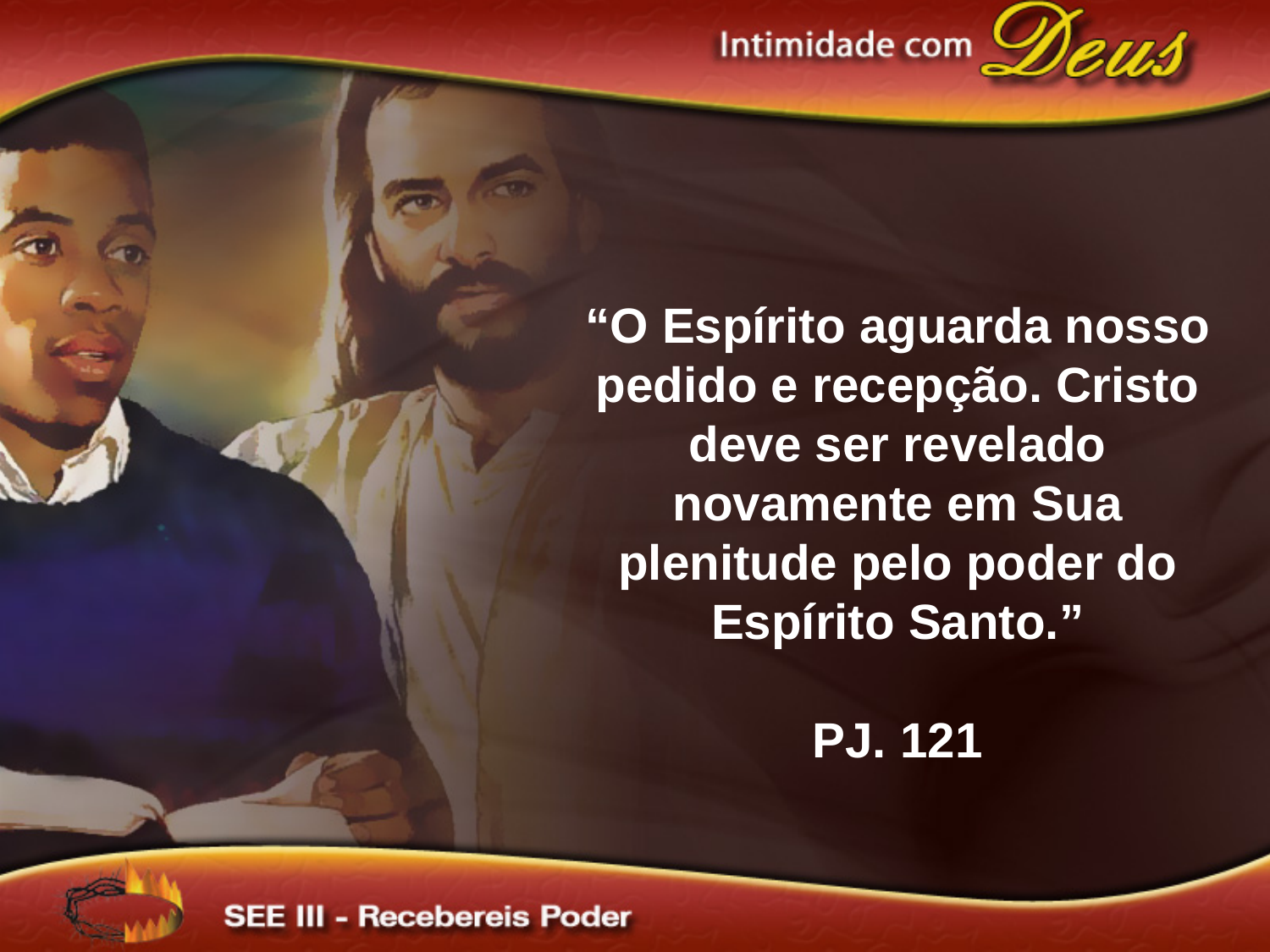

“O Espírito aguarda nosso pedido e recepção. Cristo deve ser revelado novamente em Sua plenitude pelo poder do Espírito Santo.”

PJ. 121